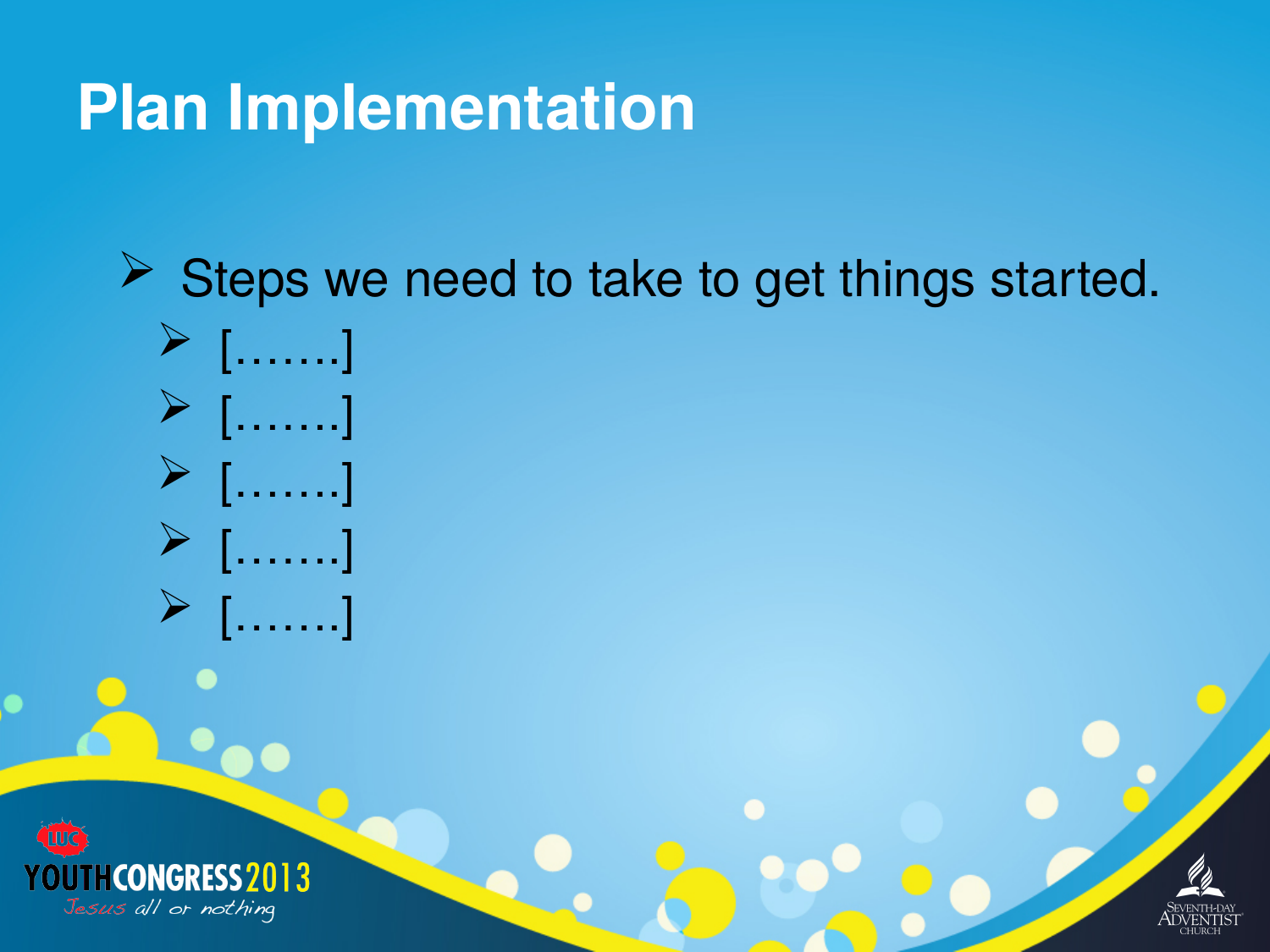

# Plan Implementation

Steps we need to take to get things started.
[…….]
[…….]
[…….]
[…….]
[…….]